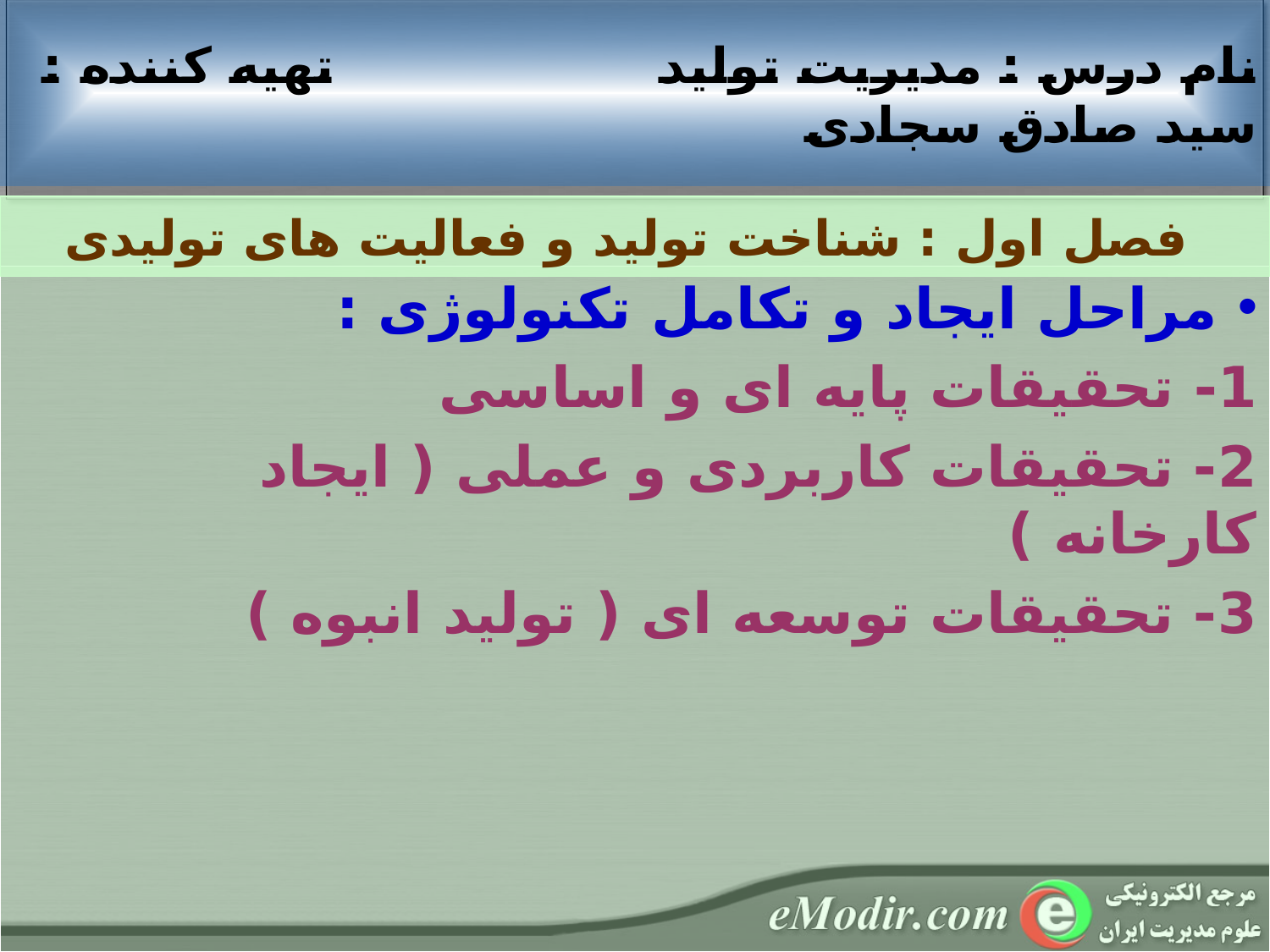

نام درس : مديريت تولید                  تهيه کننده : سید صادق سجادی
 فصل اول : شناخت تولید و فعالیت های تولیدی
 مراحل ایجاد و تکامل تکنولوژی :
1- تحقیقات پایه ای و اساسی
2- تحقیقات کاربردی و عملی ( ایجاد کارخانه )
3- تحقیقات توسعه ای ( تولید انبوه )